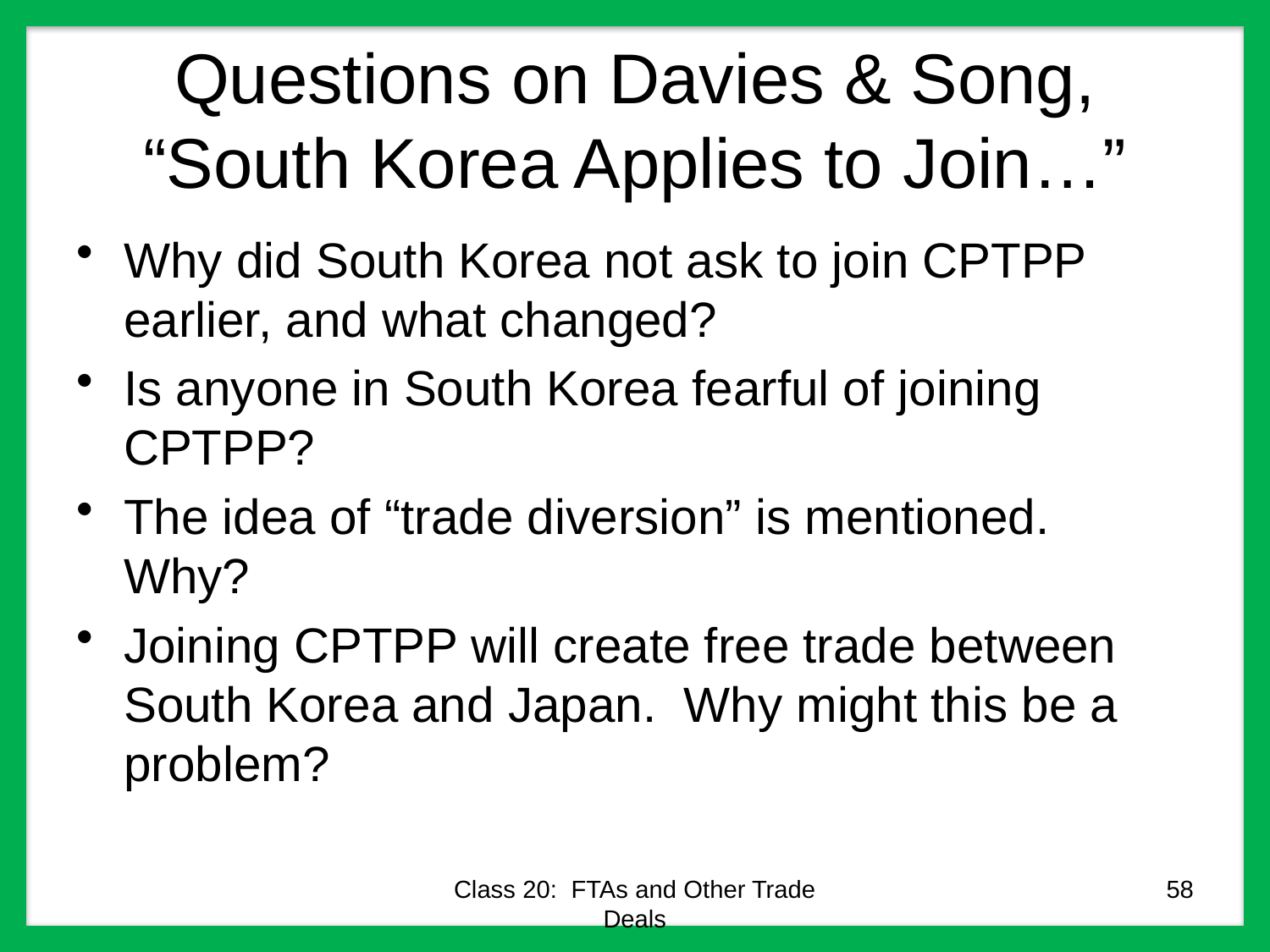

# Questions on Davies & Song, “South Korea Applies to Join…”
Why did South Korea not ask to join CPTPP earlier, and what changed?
Is anyone in South Korea fearful of joining CPTPP?
The idea of “trade diversion” is mentioned.  Why?
Joining CPTPP will create free trade between South Korea and Japan.  Why might this be a problem?

Class 20:  FTAs and Other Trade Deals
58